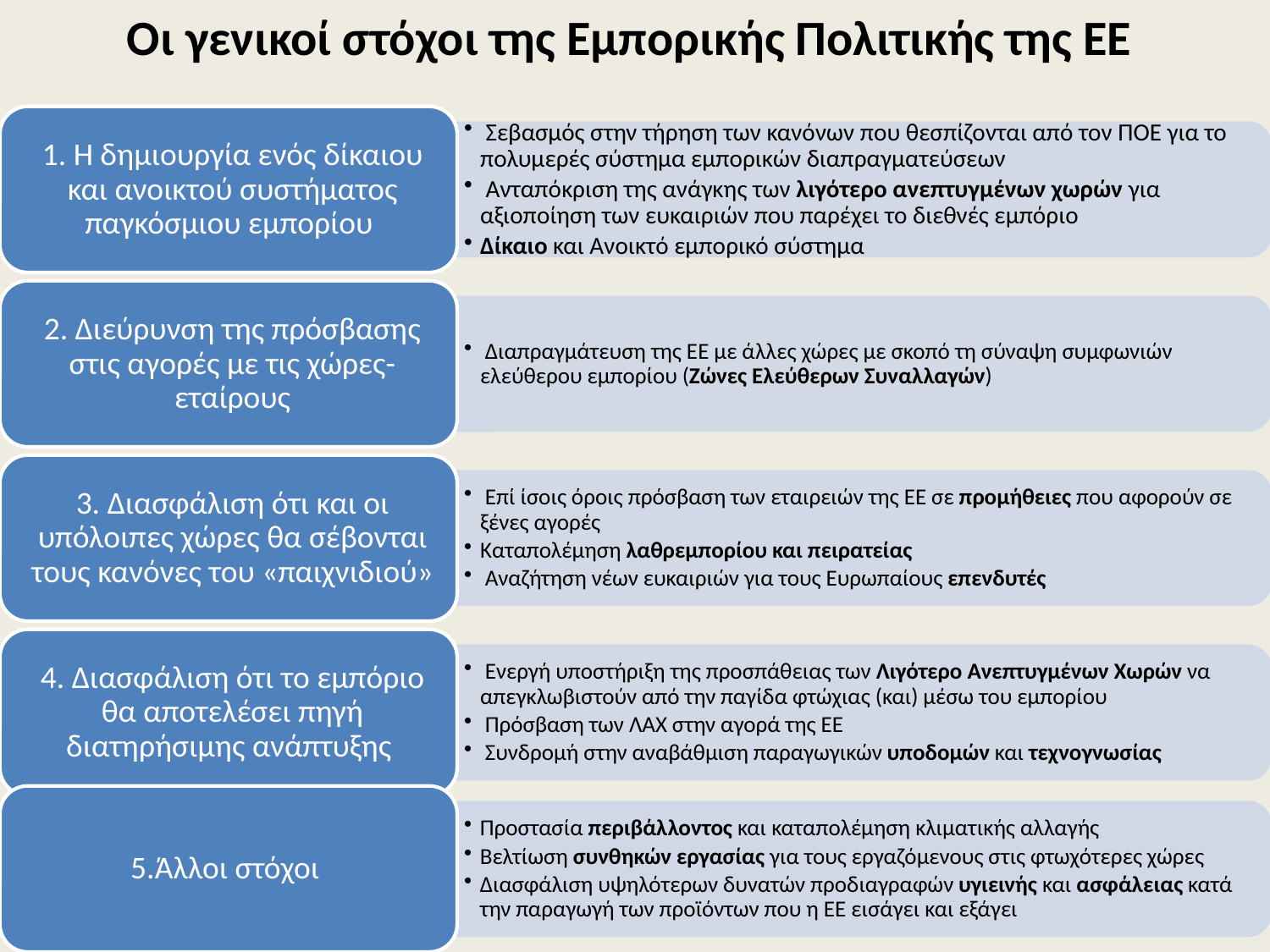

Οι γενικοί στόχοι της Εμπορικής Πολιτικής της ΕΕ
 Σεβασμός στην τήρηση των κανόνων που θεσπίζονται από τον ΠΟΕ για το πολυμερές σύστημα εμπορικών διαπραγματεύσεων
 Ανταπόκριση της ανάγκης των λιγότερο ανεπτυγμένων χωρών για αξιοποίηση των ευκαιριών που παρέχει το διεθνές εμπόριο
Δίκαιο και Ανοικτό εμπορικό σύστημα
1. Η δημιουργία ενός δίκαιου και ανοικτού συστήματος παγκόσμιου εμπορίου
 Διαπραγμάτευση της ΕΕ με άλλες χώρες με σκοπό τη σύναψη συμφωνιών ελεύθερου εμπορίου (Ζώνες Ελεύθερων Συναλλαγών)
2. Διεύρυνση της πρόσβασης στις αγορές με τις χώρες-εταίρους
 Επί ίσοις όροις πρόσβαση των εταιρειών της ΕΕ σε προμήθειες που αφορούν σε ξένες αγορές
Καταπολέμηση λαθρεμπορίου και πειρατείας
 Αναζήτηση νέων ευκαιριών για τους Ευρωπαίους επενδυτές
3. Διασφάλιση ότι και οι υπόλοιπες χώρες θα σέβονται τους κανόνες του «παιχνιδιού»
 Ενεργή υποστήριξη της προσπάθειας των Λιγότερο Ανεπτυγμένων Χωρών να απεγκλωβιστούν από την παγίδα φτώχιας (και) μέσω του εμπορίου
 Πρόσβαση των ΛΑΧ στην αγορά της ΕΕ
 Συνδρομή στην αναβάθμιση παραγωγικών υποδομών και τεχνογνωσίας
4. Διασφάλιση ότι το εμπόριο θα αποτελέσει πηγή διατηρήσιμης ανάπτυξης

5.Άλλοι στόχοι

Προστασία περιβάλλοντος και καταπολέμηση κλιματικής αλλαγής
Βελτίωση συνθηκών εργασίας για τους εργαζόμενους στις φτωχότερες χώρες
Διασφάλιση υψηλότερων δυνατών προδιαγραφών υγιεινής και ασφάλειας κατά την παραγωγή των προϊόντων που η ΕΕ εισάγει και εξάγει